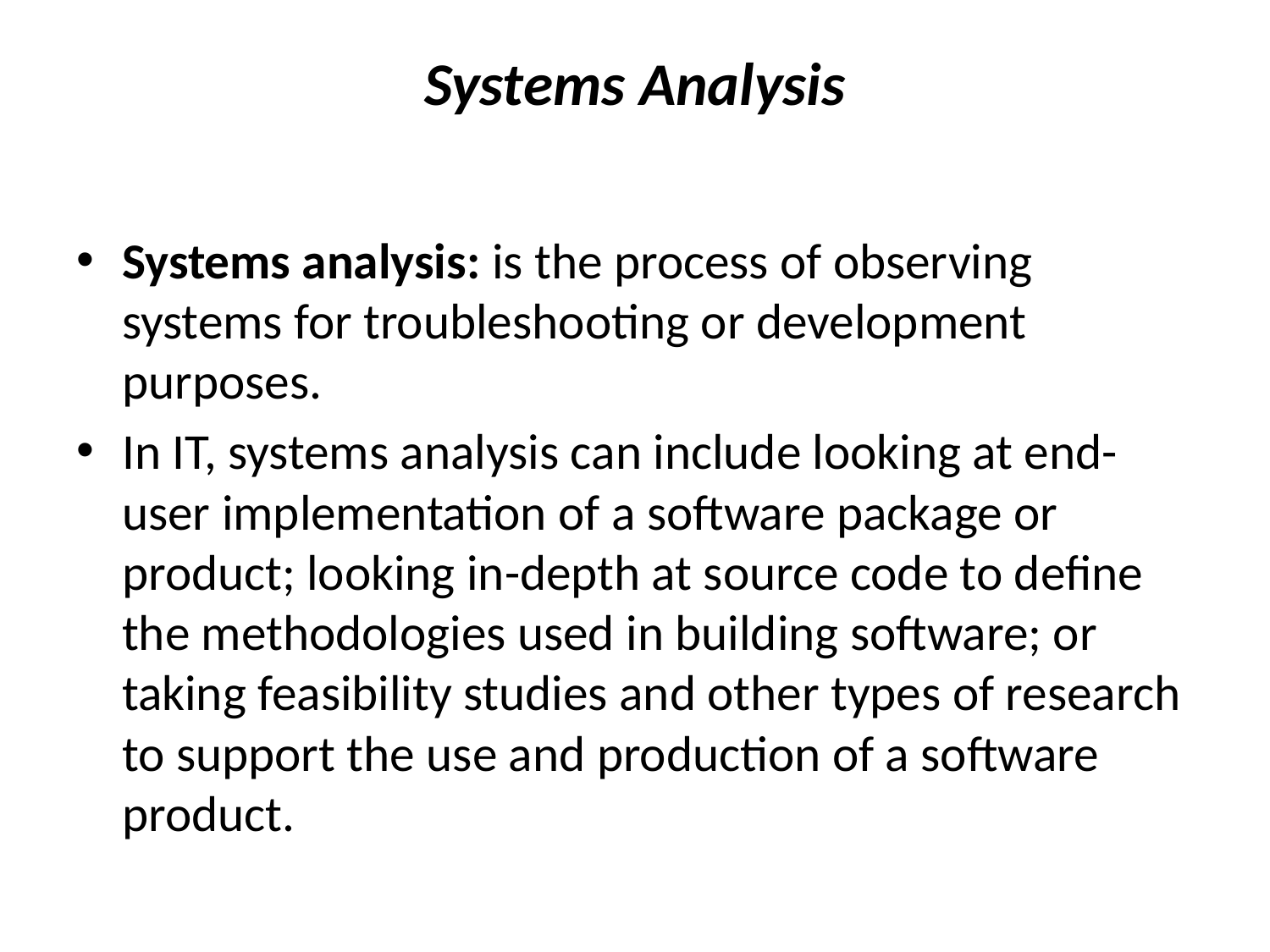

# Systems Analysis
Systems analysis: is the process of observing systems for troubleshooting or development purposes.
In IT, systems analysis can include looking at end-user implementation of a software package or product; looking in-depth at source code to define the methodologies used in building software; or taking feasibility studies and other types of research to support the use and production of a software product.